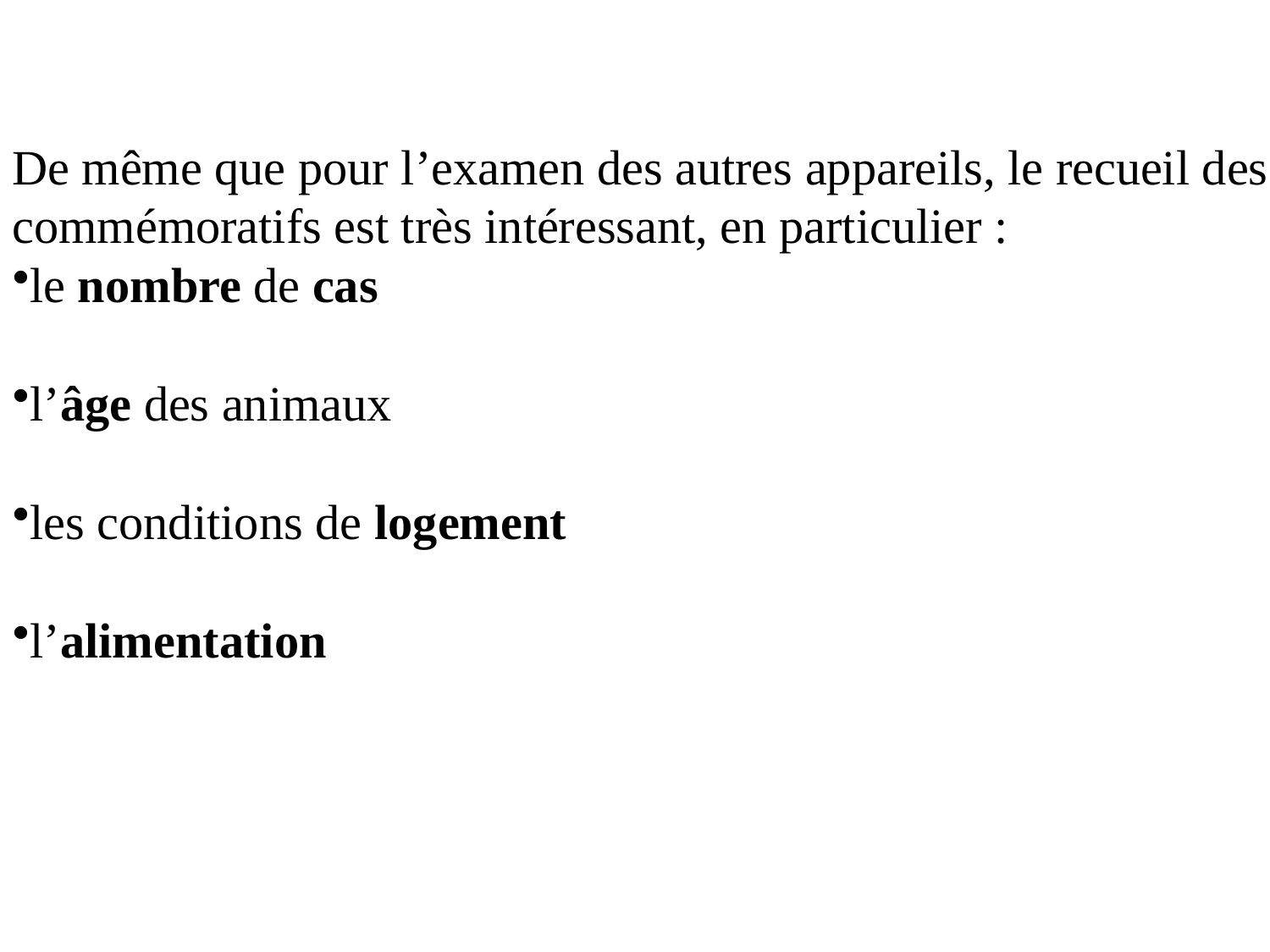

De même que pour l’examen des autres appareils, le recueil des commémoratifs est très intéressant, en particulier :
le nombre de cas
l’âge des animaux
les conditions de logement
l’alimentation